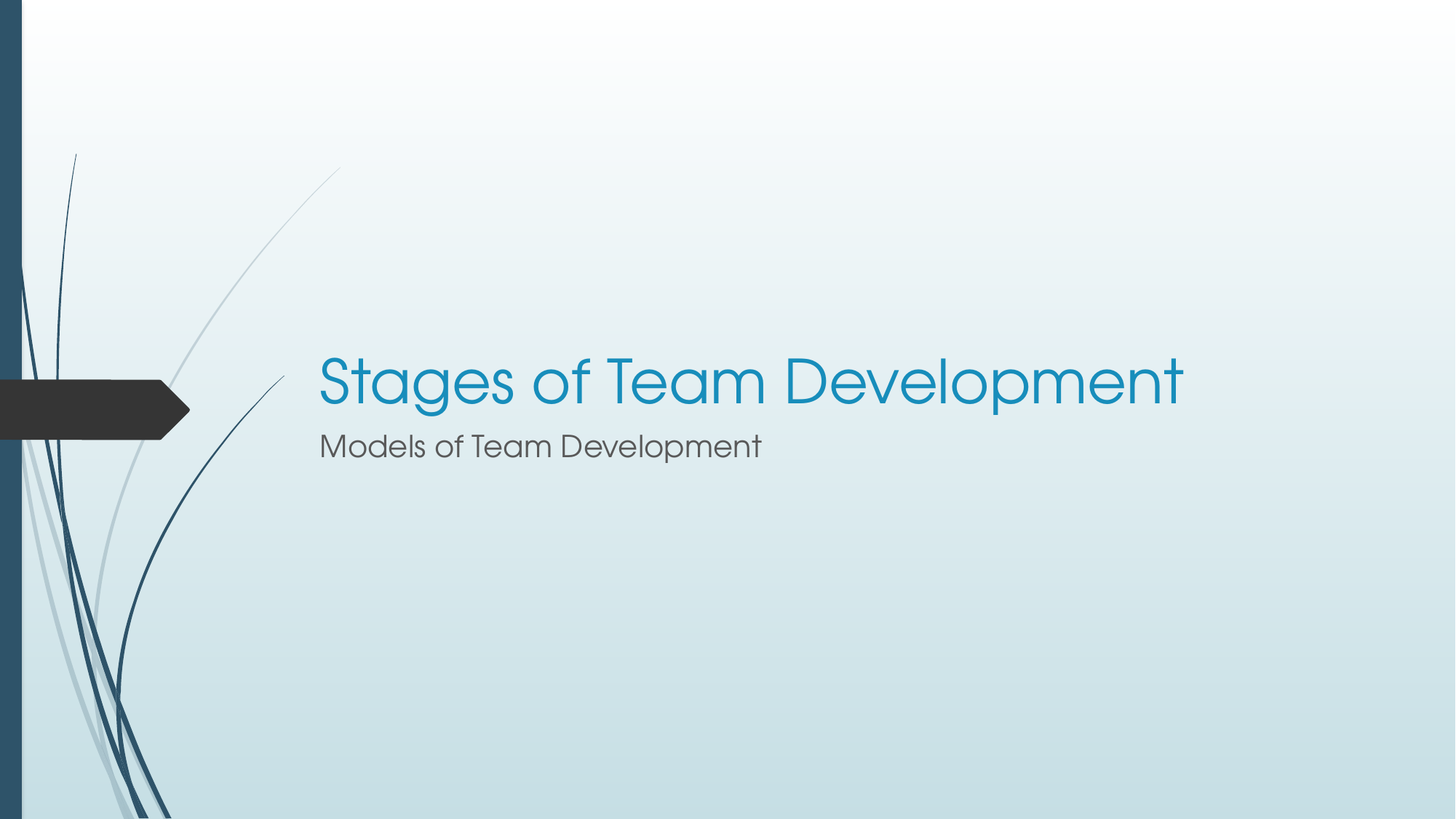

# Stages of Team Development
Models of Team Development